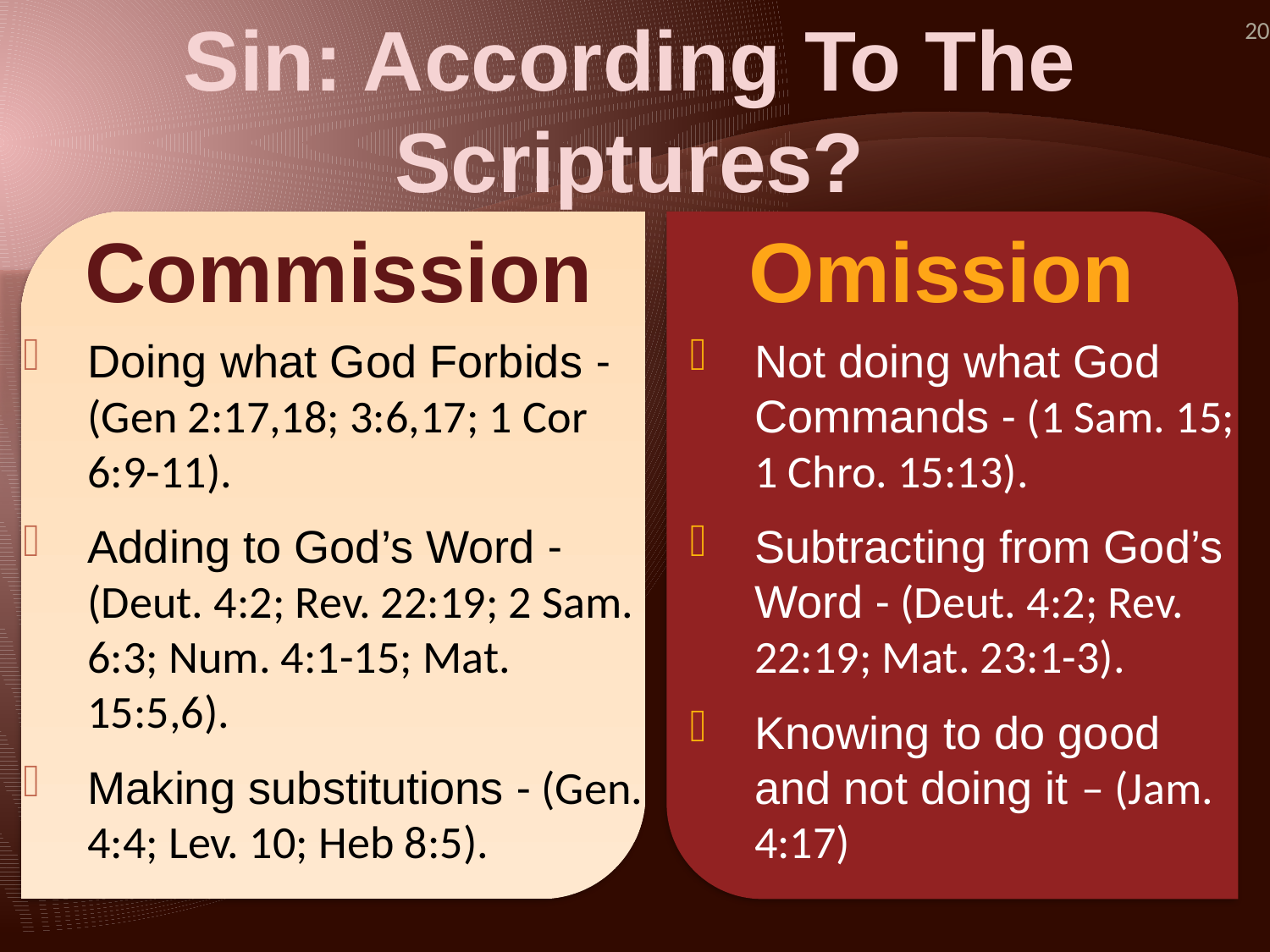

Sin: According To The Scriptures?
20

Commission
Omission

Doing what God Forbids - (Gen 2:17,18; 3:6,17; 1 Cor 6:9-11).
Adding to God’s Word - (Deut. 4:2; Rev. 22:19; 2 Sam. 6:3; Num. 4:1-15; Mat. 15:5,6).
Making substitutions - (Gen. 4:4; Lev. 10; Heb 8:5).
Not doing what God Commands - (1 Sam. 15; 1 Chro. 15:13).
Subtracting from God’s Word - (Deut. 4:2; Rev. 22:19; Mat. 23:1-3).
Knowing to do good and not doing it – (Jam. 4:17)